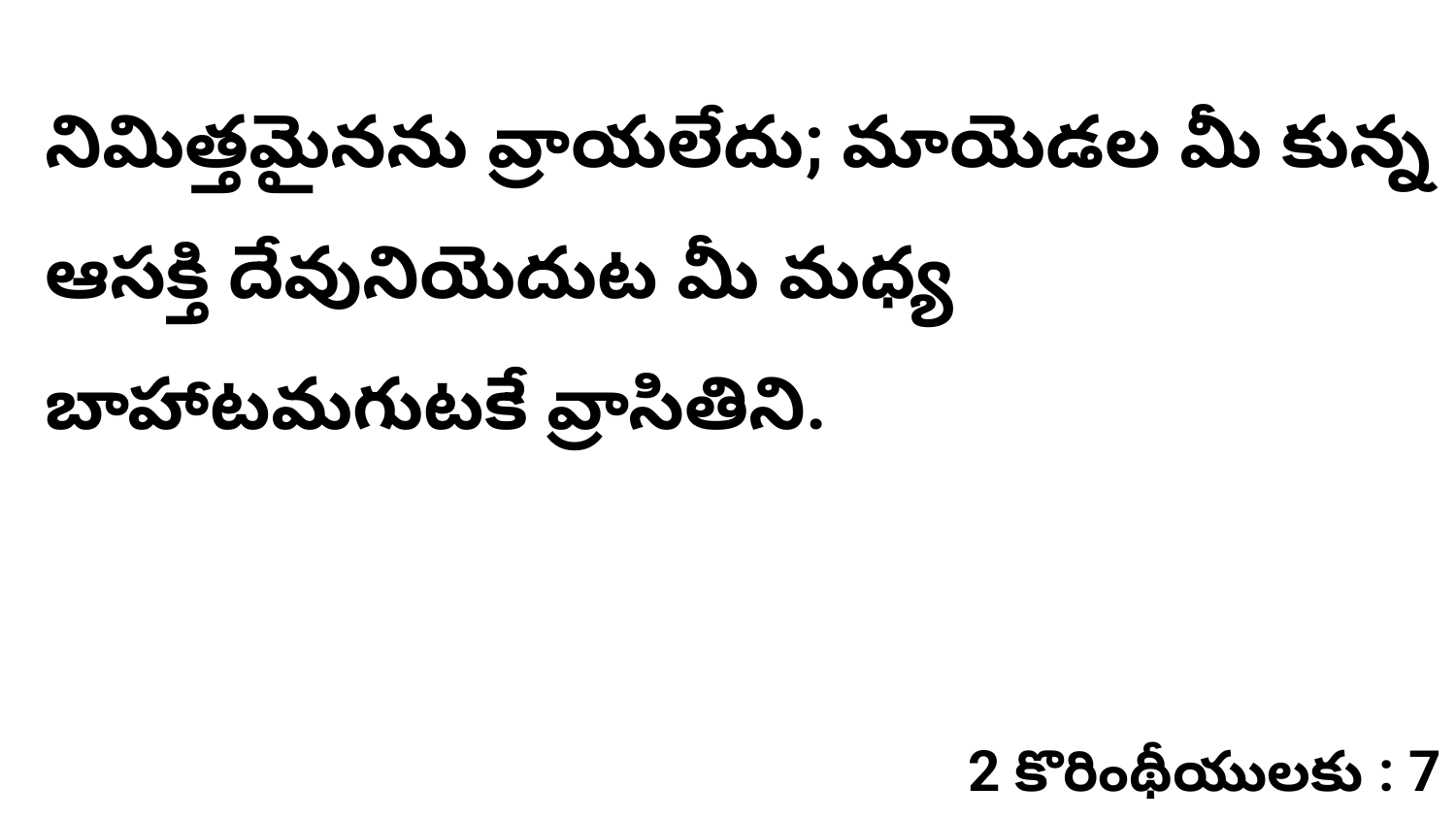

నిమిత్తమైనను వ్రాయలేదు; మాయెడల మీ కున్న ఆసక్తి దేవునియెదుట మీ మధ్య బాహాటమగుటకే వ్రాసితిని.
2 కొరింథీయులకు : 7